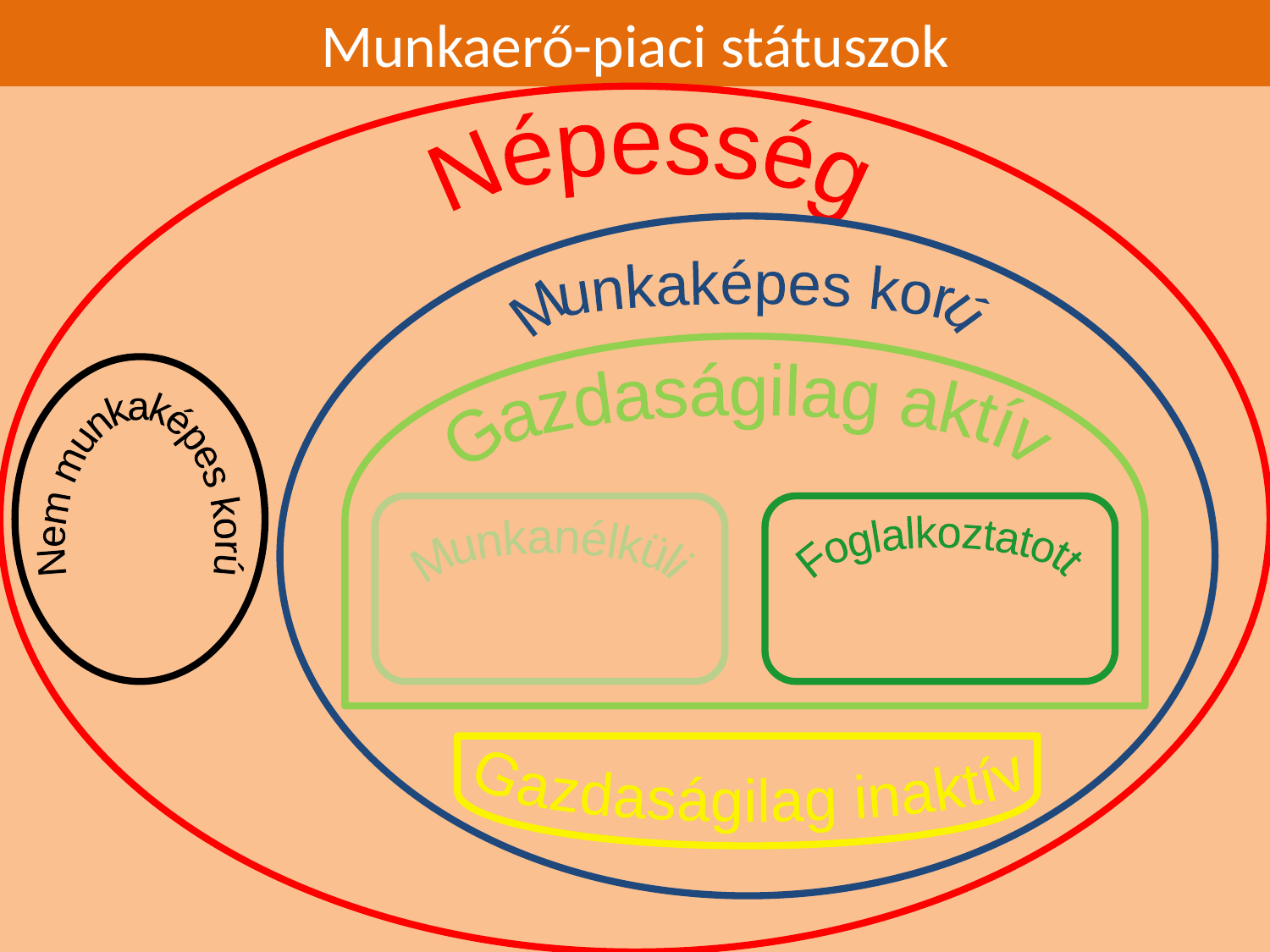

# Munkaerő-piaci státuszok

Népesség

Munkaképes korú

Gazdaságilag aktív
Nem munkaképes korú

Munkanélküli
Foglalkoztatott
Gazdaságilag inaktív